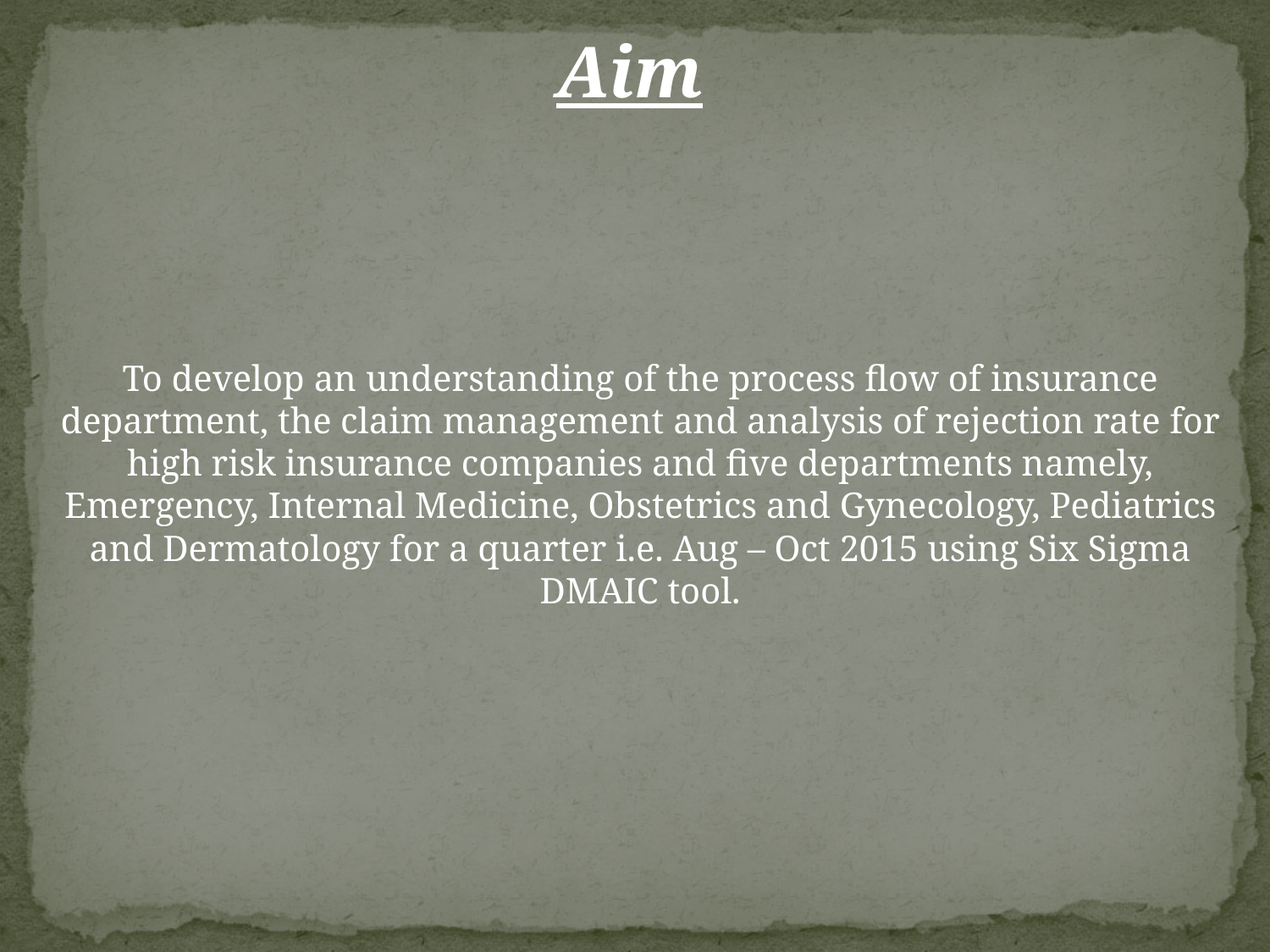

Aim
To develop an understanding of the process flow of insurance department, the claim management and analysis of rejection rate for high risk insurance companies and five departments namely, Emergency, Internal Medicine, Obstetrics and Gynecology, Pediatrics and Dermatology for a quarter i.e. Aug – Oct 2015 using Six Sigma DMAIC tool.